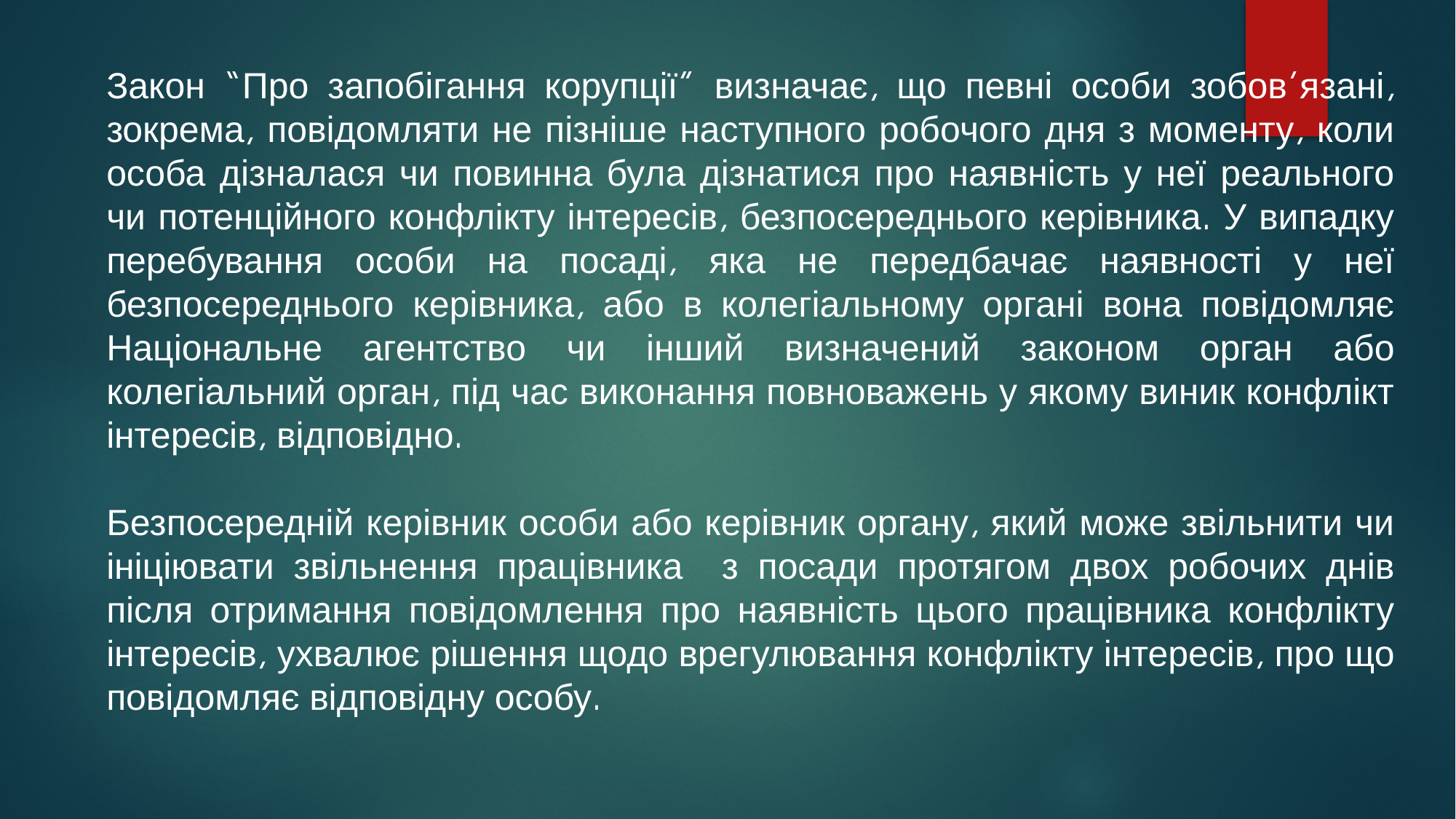

Закон “Про запобігання корупції” визначає, що певні особи зобов’язані, зокрема, повідомляти не пізніше наступного робочого дня з моменту, коли особа дізналася чи повинна була дізнатися про наявність у неї реального чи потенційного конфлікту інтересів, безпосереднього керівника. У випадку перебування особи на посаді, яка не передбачає наявності у неї безпосереднього керівника, або в колегіальному органі вона повідомляє Національне агентство чи інший визначений законом орган або колегіальний орган, під час виконання повноважень у якому виник конфлікт інтересів, відповідно.

Безпосередній керівник особи або керівник органу, який може звільнити чи ініціювати звільнення працівника  з посади протягом двох робочих днів після отримання повідомлення про наявність цього працівника конфлікту інтересів, ухвалює рішення щодо врегулювання конфлікту інтересів, про що повідомляє відповідну особу.